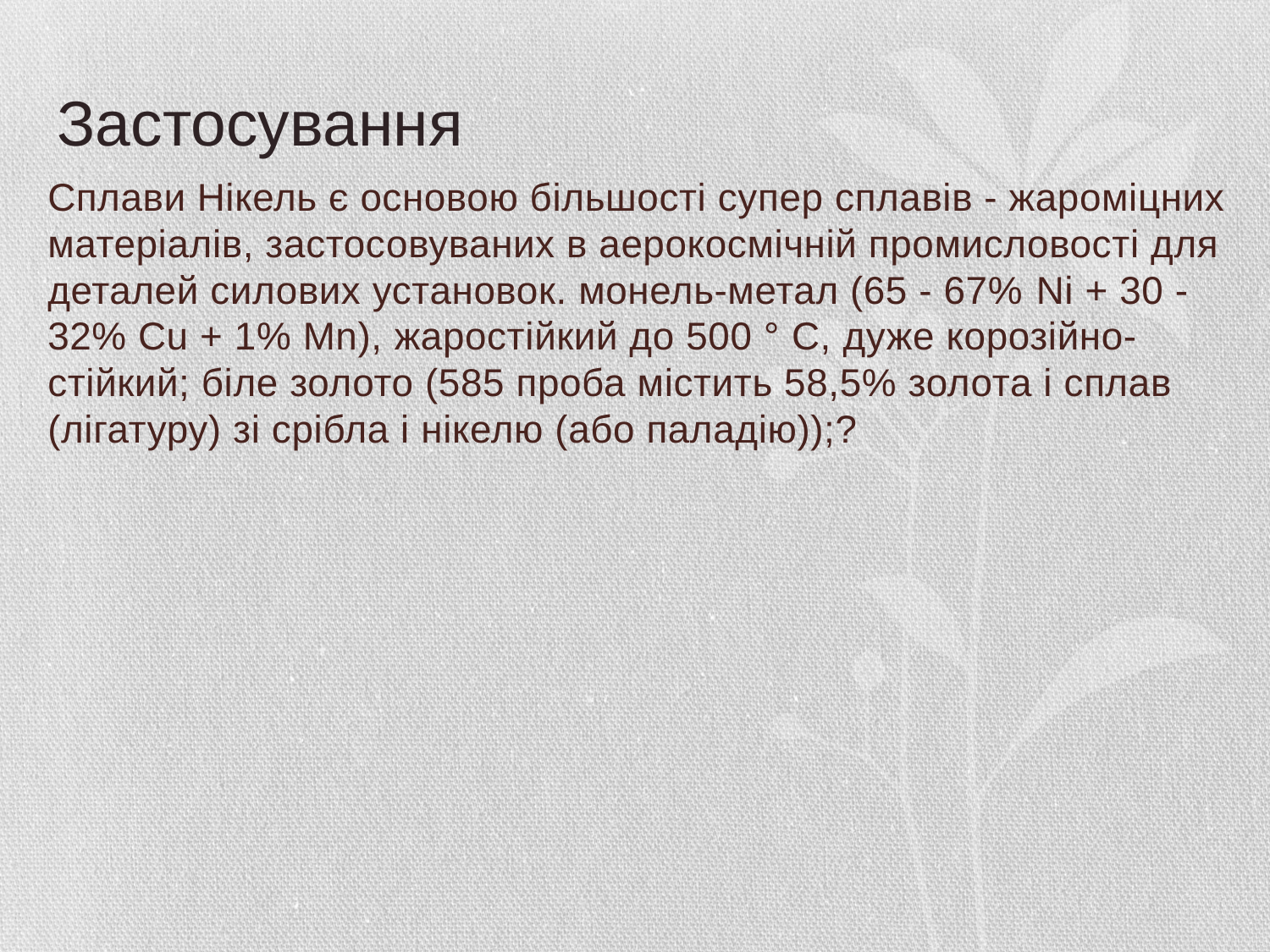

#
Застосування
Сплави Нікель є основою більшості супер сплавів - жароміцних матеріалів, застосовуваних в аерокосмічній промисловості для деталей силових установок. монель-метал (65 - 67% Ni + 30 - 32% Cu + 1% Mn), жаростійкий до 500 ° C, дуже корозійно-стійкий; біле золото (585 проба містить 58,5% золота і сплав (лігатуру) зі срібла і нікелю (або паладію));?